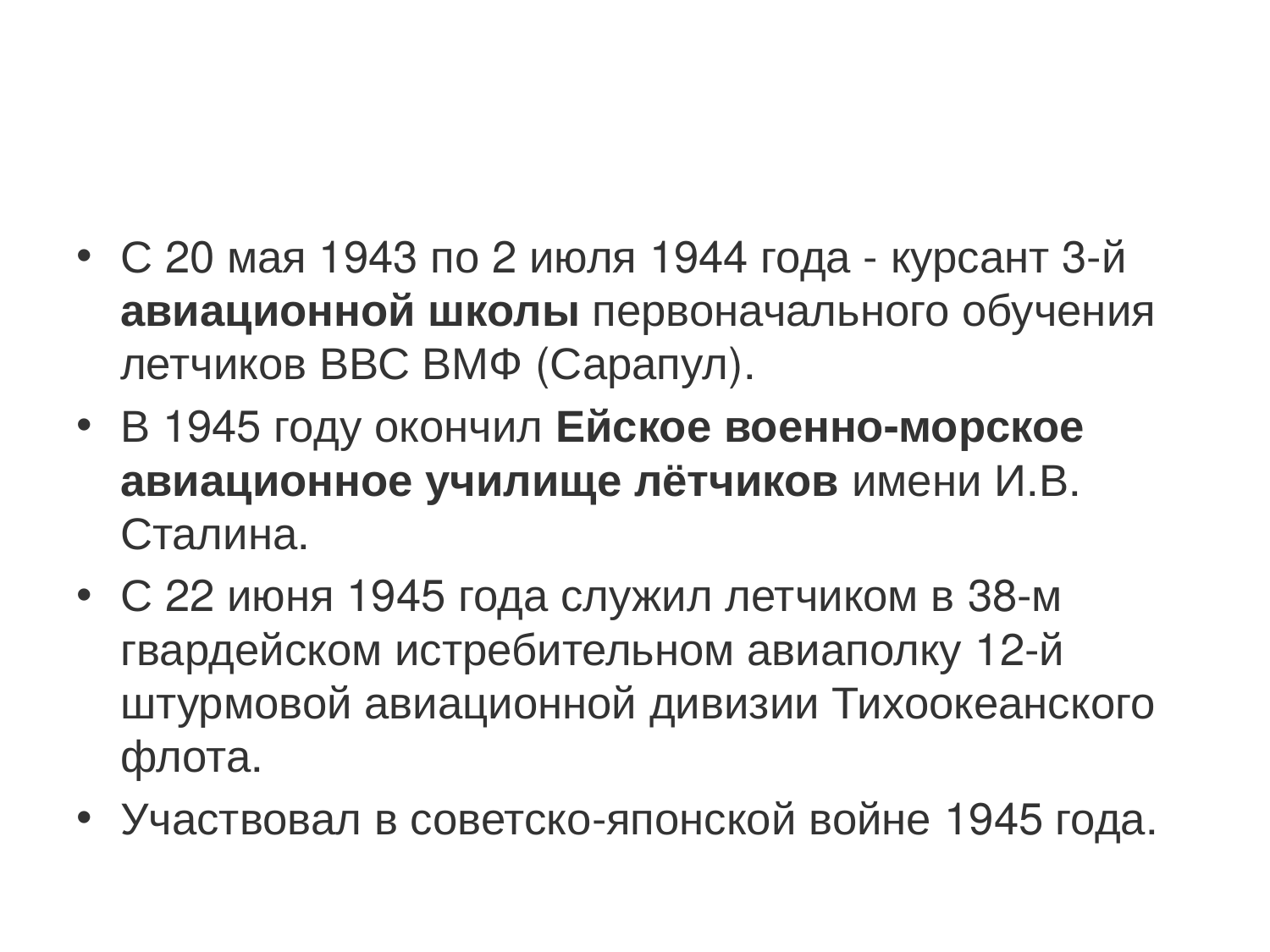

#
С 20 мая 1943 по 2 июля 1944 года - курсант 3-й авиационной школы первоначального обучения летчиков ВВС ВМФ (Сарапул).
В 1945 году окончил Ейское военно-морское авиационное училище лётчиков имени И.В. Сталина.
С 22 июня 1945 года служил летчиком в 38-м гвардейском истребительном авиаполку 12-й штурмовой авиационной дивизии Тихоокеанского флота.
Участвовал в советско-японской войне 1945 года.